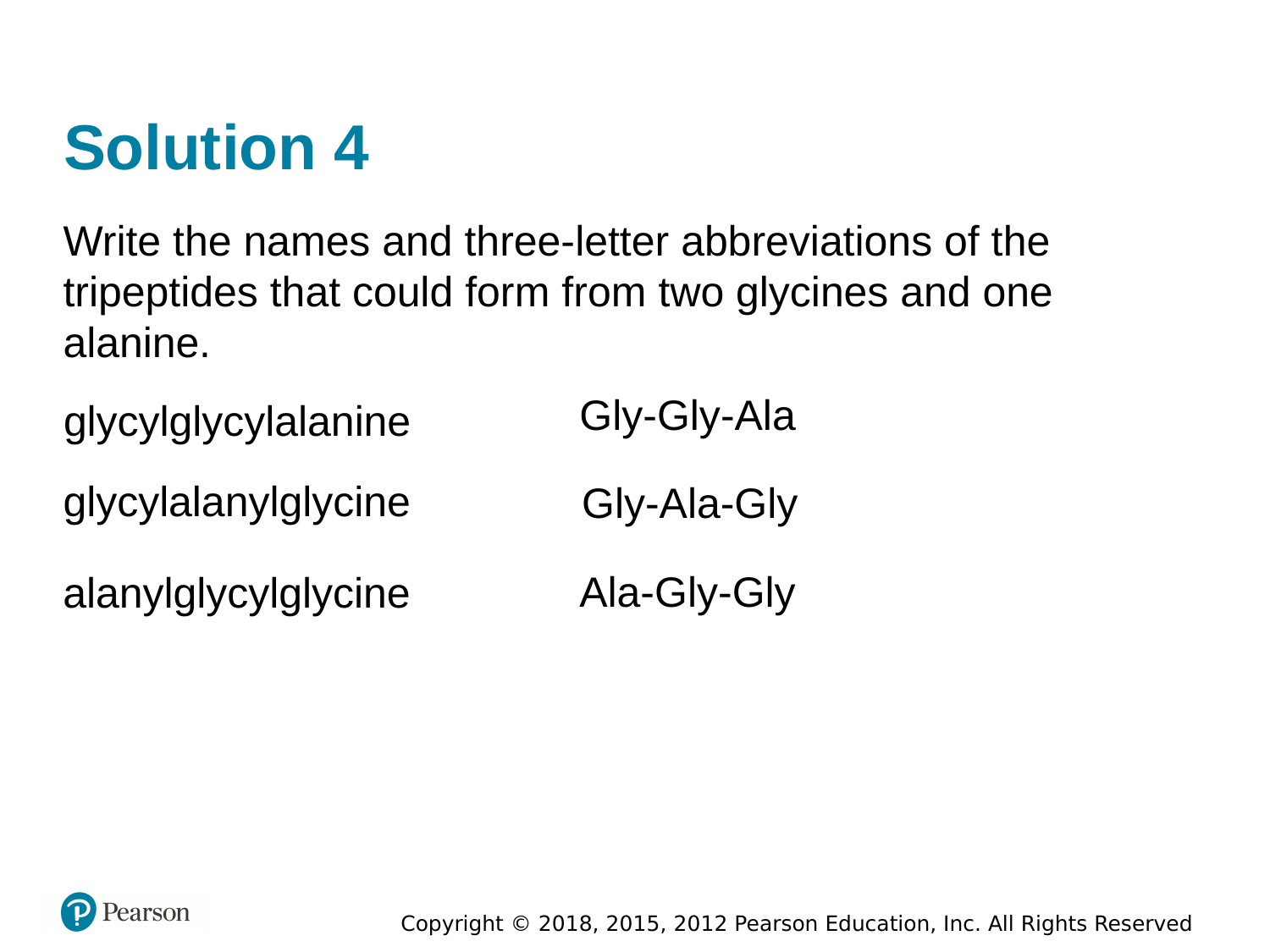

# Solution 4
Write the names and three-letter abbreviations of the tripeptides that could form from two glycines and one alanine.
Gly-Gly-Ala
glycylglycylalanine
glycylalanylglycine
Gly-Ala-Gly
Ala-Gly-Gly
alanylglycylglycine